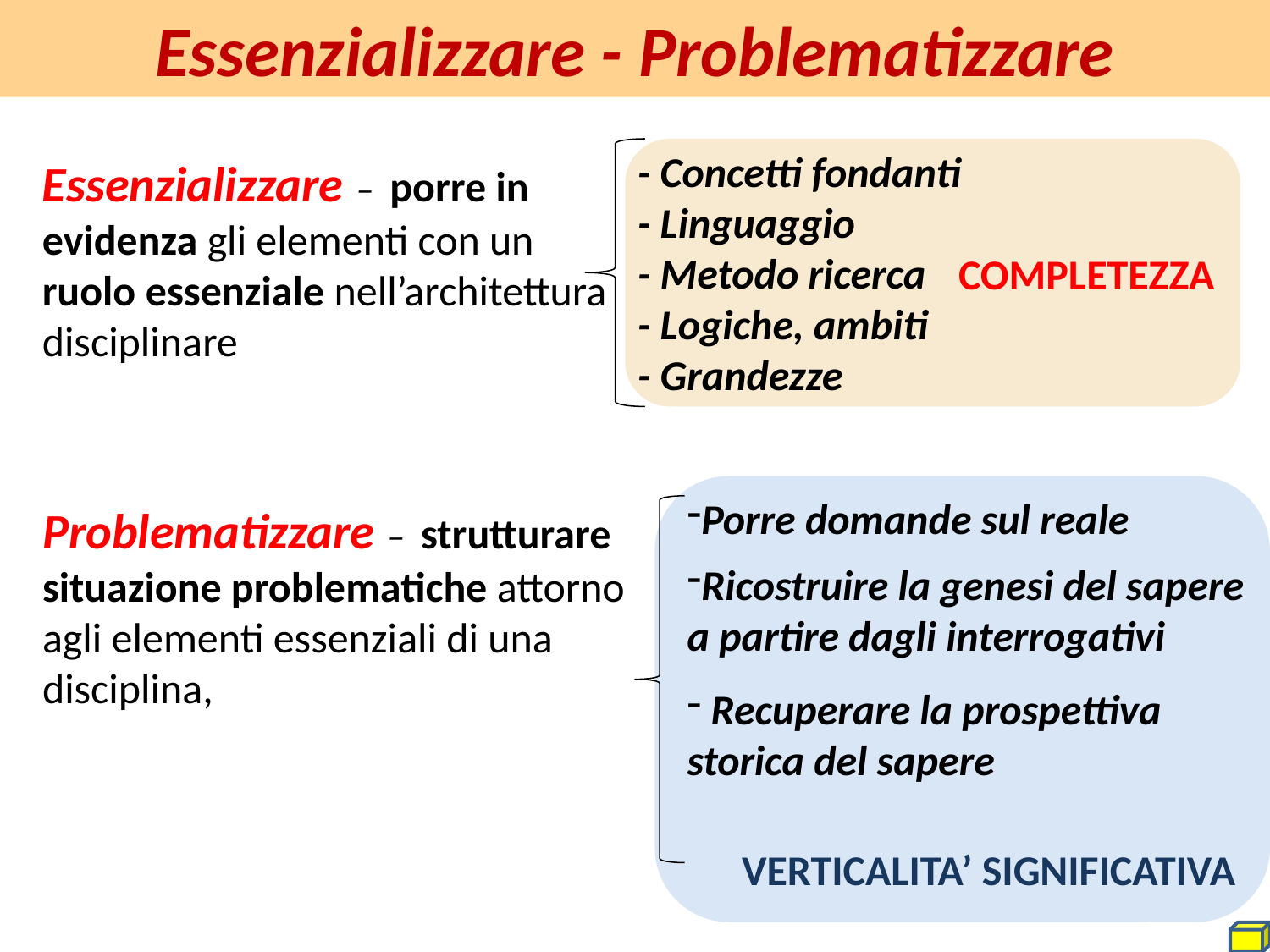

Essenzializzare - Problematizzare
Essenzializzare –  porre in evidenza gli elementi con un ruolo essenziale nell’architettura disciplinare

COMPLETEZZA
- Concetti fondanti
- Linguaggio
- Metodo ricerca
- Logiche, ambiti
- Grandezze

VERTICALITA’ SIGNIFICATIVA
Problematizzare –  strutturare situazione problematiche attorno agli elementi essenziali di una disciplina,
Porre domande sul reale

Ricostruire la genesi del sapere a partire dagli interrogativi

 Recuperare la prospettiva storica del sapere